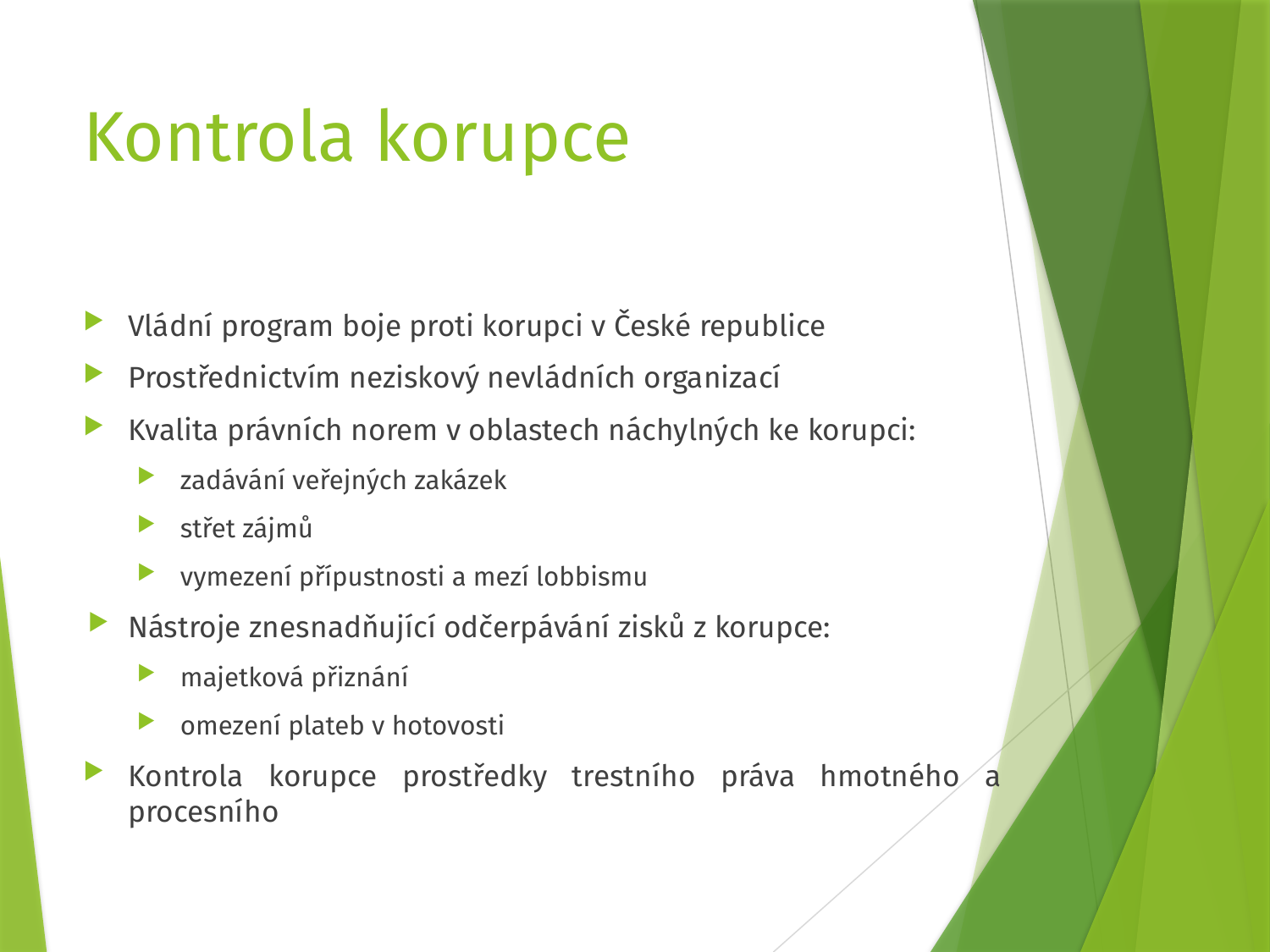

# Kontrola korupce
Vládní program boje proti korupci v České republice
Prostřednictvím neziskový nevládních organizací
Kvalita právních norem v oblastech náchylných ke korupci:
zadávání veřejných zakázek
střet zájmů
vymezení přípustnosti a mezí lobbismu
Nástroje znesnadňující odčerpávání zisků z korupce:
majetková přiznání
omezení plateb v hotovosti
Kontrola korupce prostředky trestního práva hmotného a procesního